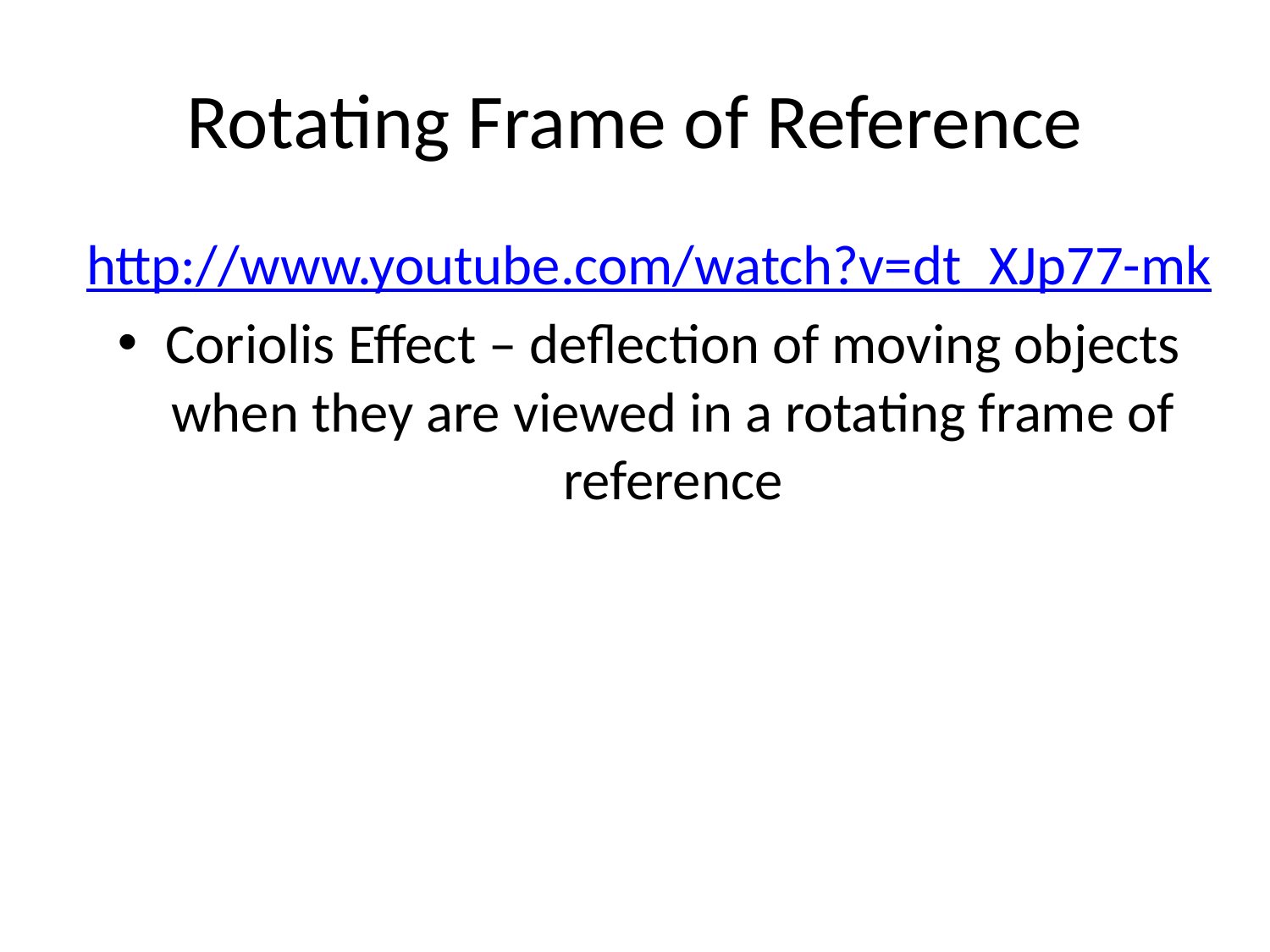

# Rotating Frame of Reference
http://www.youtube.com/watch?v=dt_XJp77-mk
Coriolis Effect – deflection of moving objects when they are viewed in a rotating frame of reference